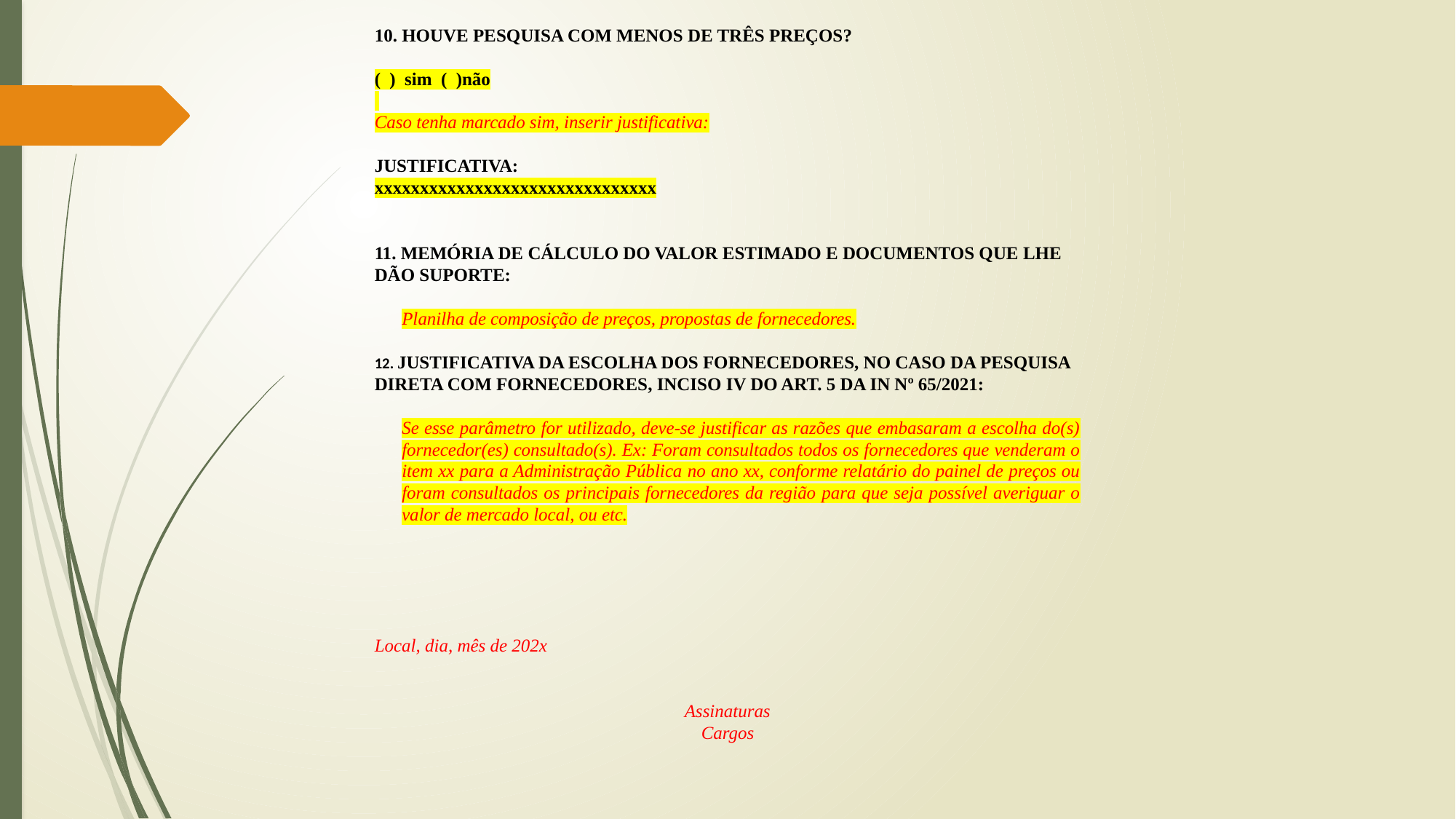

10. HOUVE PESQUISA COM MENOS DE TRÊS PREÇOS?

(  )  sim  (  )não

Caso tenha marcado sim, inserir justificativa:

JUSTIFICATIVA:
xxxxxxxxxxxxxxxxxxxxxxxxxxxxxxx

11. MEMÓRIA DE CÁLCULO DO VALOR ESTIMADO E DOCUMENTOS QUE LHE DÃO SUPORTE:

Planilha de composição de preços, propostas de fornecedores.

12. JUSTIFICATIVA DA ESCOLHA DOS FORNECEDORES, NO CASO DA PESQUISA DIRETA COM FORNECEDORES, INCISO IV DO ART. 5 DA IN Nº 65/2021:

Se esse parâmetro for utilizado, deve-se justificar as razões que embasaram a escolha do(s) fornecedor(es) consultado(s). Ex: Foram consultados todos os fornecedores que venderam o item xx para a Administração Pública no ano xx, conforme relatário do painel de preços ou foram consultados os principais fornecedores da região para que seja possível averiguar o valor de mercado local, ou etc.

Local, dia, mês de 202x

Assinaturas
Cargos